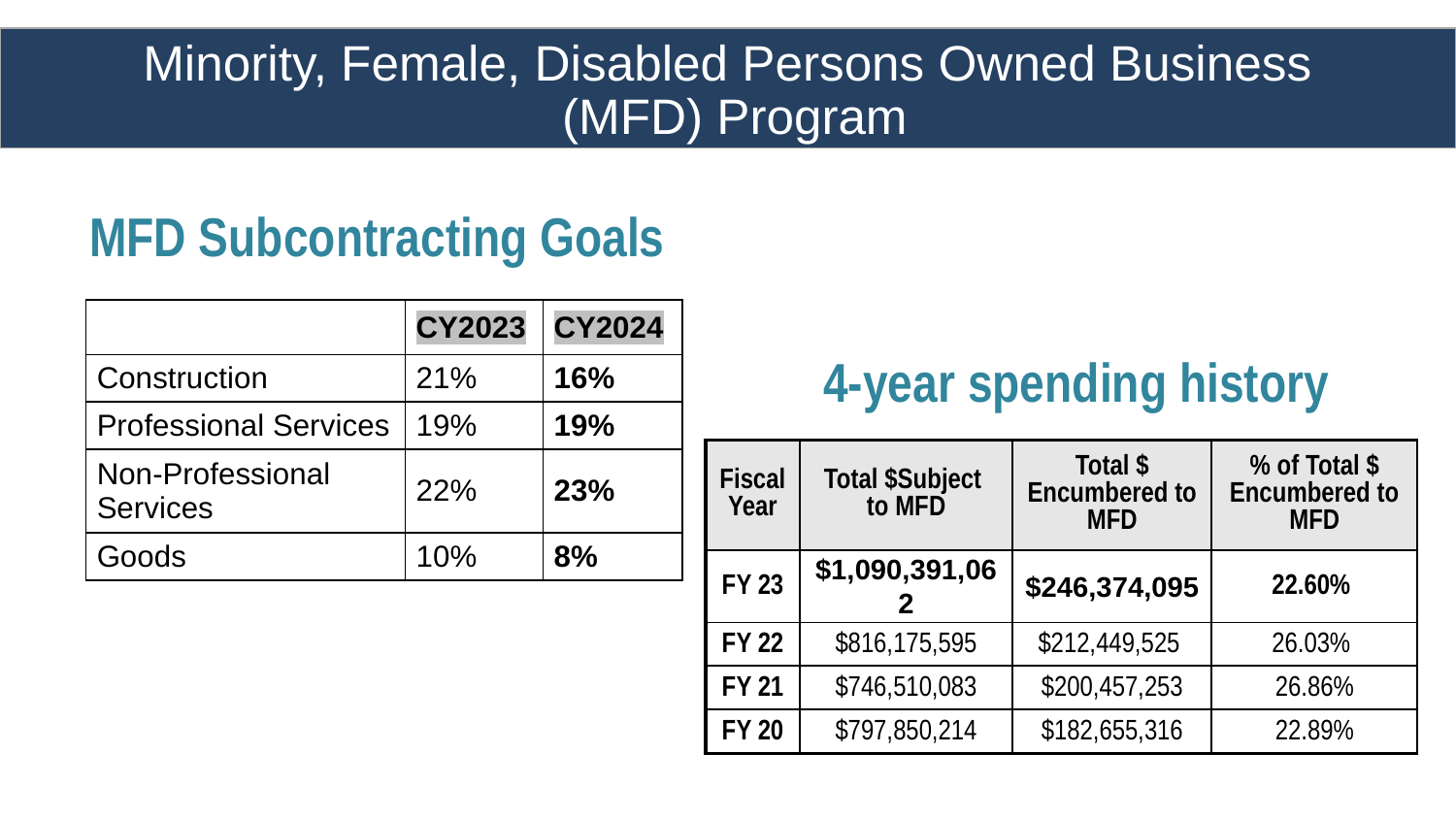

Minority, Female, Disabled Persons Owned Business
 (MFD) Program
MFD Subcontracting Goals
|  | CY2023 | CY2024 |
| --- | --- | --- |
| Construction | 21% | 16% |
| Professional Services | 19% | 19% |
| Non-Professional Services | 22% | 23% |
| Goods | 10% | 8% |
4-year spending history
| Fiscal Year | Total $Subject to MFD | Total $ Encumbered to MFD | % of Total $ Encumbered to MFD |
| --- | --- | --- | --- |
| FY 23 | $1,090,391,062 | $246,374,095 | 22.60% |
| FY 22 | $816,175,595 | $212,449,525 | 26.03% |
| FY 21 | $746,510,083 | $200,457,253 | 26.86% |
| FY 20 | $797,850,214 | $182,655,316 | 22.89% |